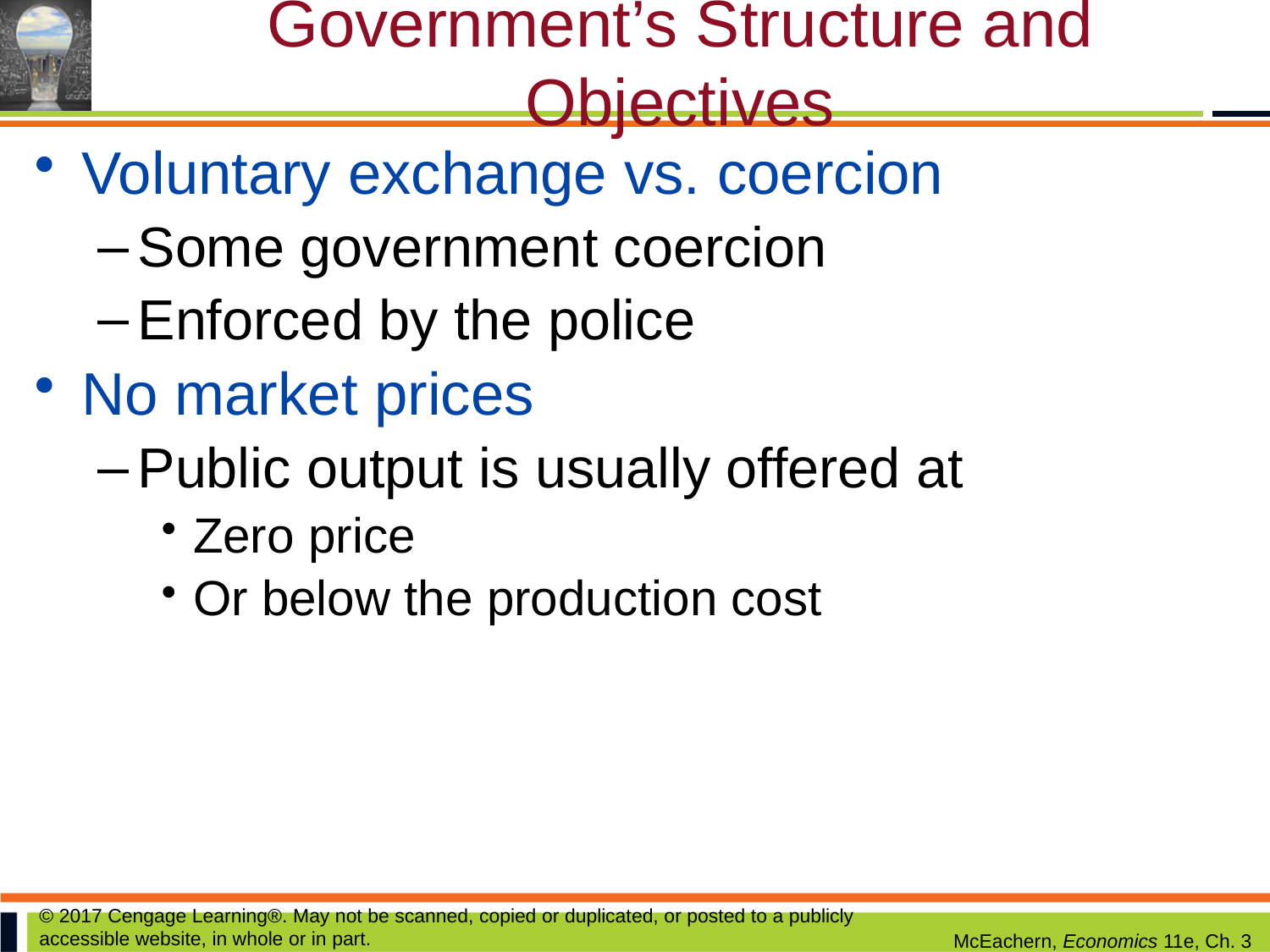

# Government’s Structure and Objectives
Voluntary exchange vs. coercion
Some government coercion
Enforced by the police
No market prices
Public output is usually offered at
Zero price
Or below the production cost
© 2017 Cengage Learning®. May not be scanned, copied or duplicated, or posted to a publicly accessible website, in whole or in part.